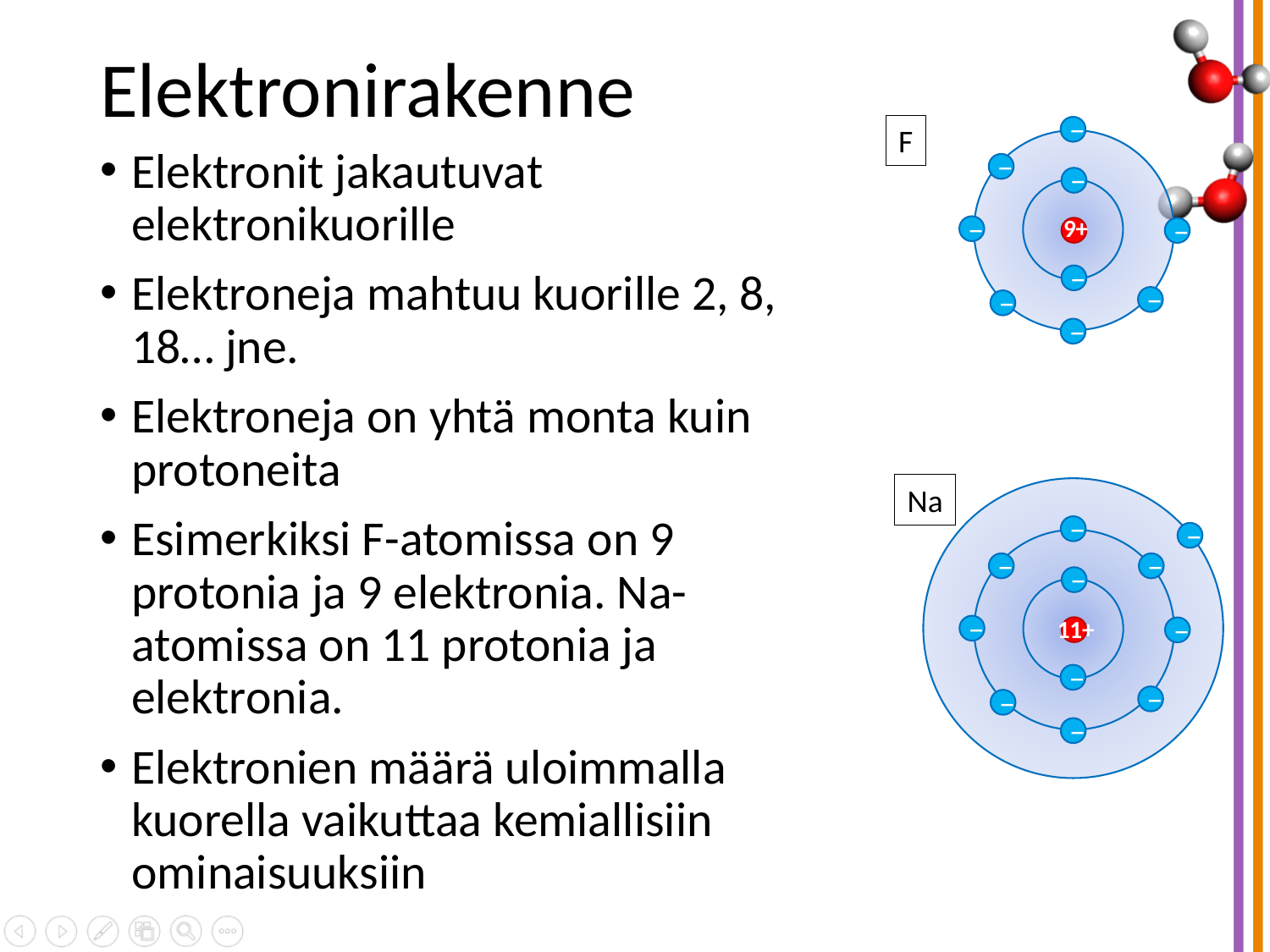

# Elektronirakenne
F
−

Elektronit jakautuvat elektronikuorille
Elektroneja mahtuu kuorille 2, 8, 18… jne.
Elektroneja on yhtä monta kuin protoneita
Esimerkiksi F-atomissa on 9 protonia ja 9 elektronia. Na-atomissa on 11 protonia ja elektronia.
Elektronien määrä uloimmalla kuorella vaikuttaa kemiallisiin ominaisuuksiin

−
−

9+
−

−
−
−
−
−
Na

−
−

−
−
−

11+
−

−
−
−
−
−